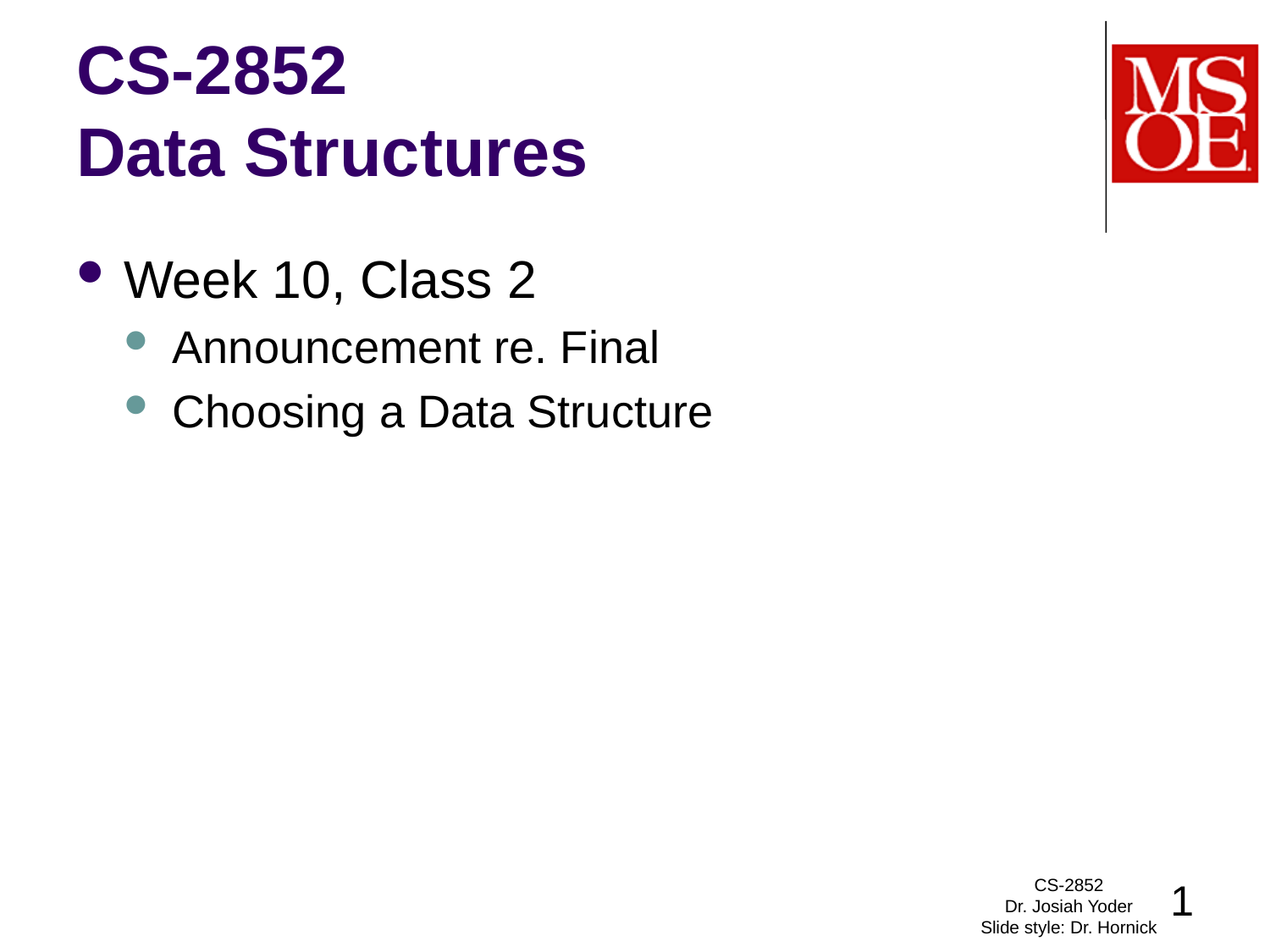

# CS-2852 Data Structures
Week 10, Class 2
Announcement re. Final
Choosing a Data Structure

CS-2852
Dr. Josiah Yoder
Slide style: Dr. Hornick
1